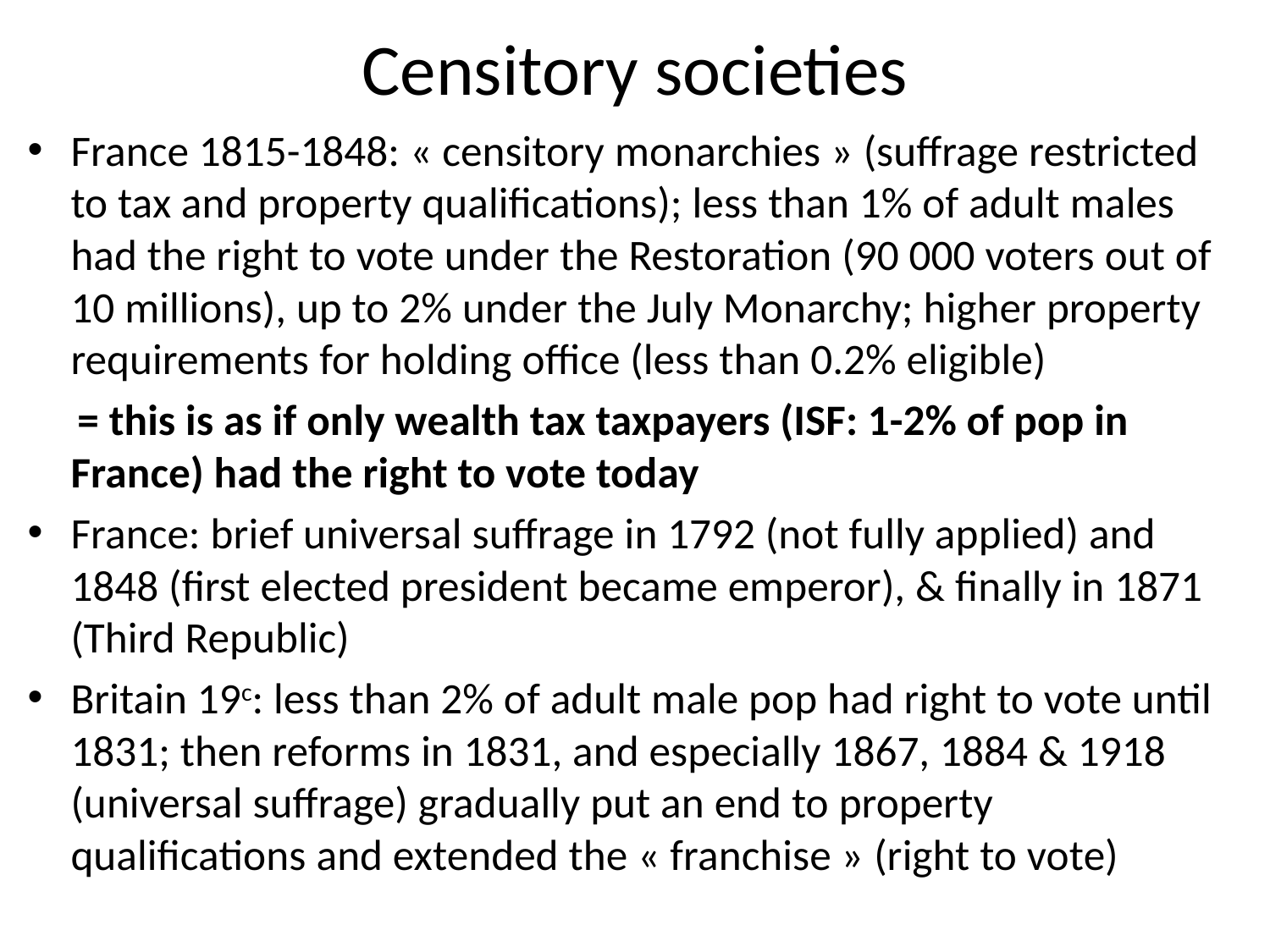

# Censitory societies
France 1815-1848: « censitory monarchies » (suffrage restricted to tax and property qualifications); less than 1% of adult males had the right to vote under the Restoration (90 000 voters out of 10 millions), up to 2% under the July Monarchy; higher property requirements for holding office (less than 0.2% eligible)
     = this is as if only wealth tax taxpayers (ISF: 1-2% of pop in France) had the right to vote today
France: brief universal suffrage in 1792 (not fully applied) and 1848 (first elected president became emperor), & finally in 1871 (Third Republic)
Britain 19c: less than 2% of adult male pop had right to vote until 1831; then reforms in 1831, and especially 1867, 1884 & 1918 (universal suffrage) gradually put an end to property qualifications and extended the « franchise » (right to vote)